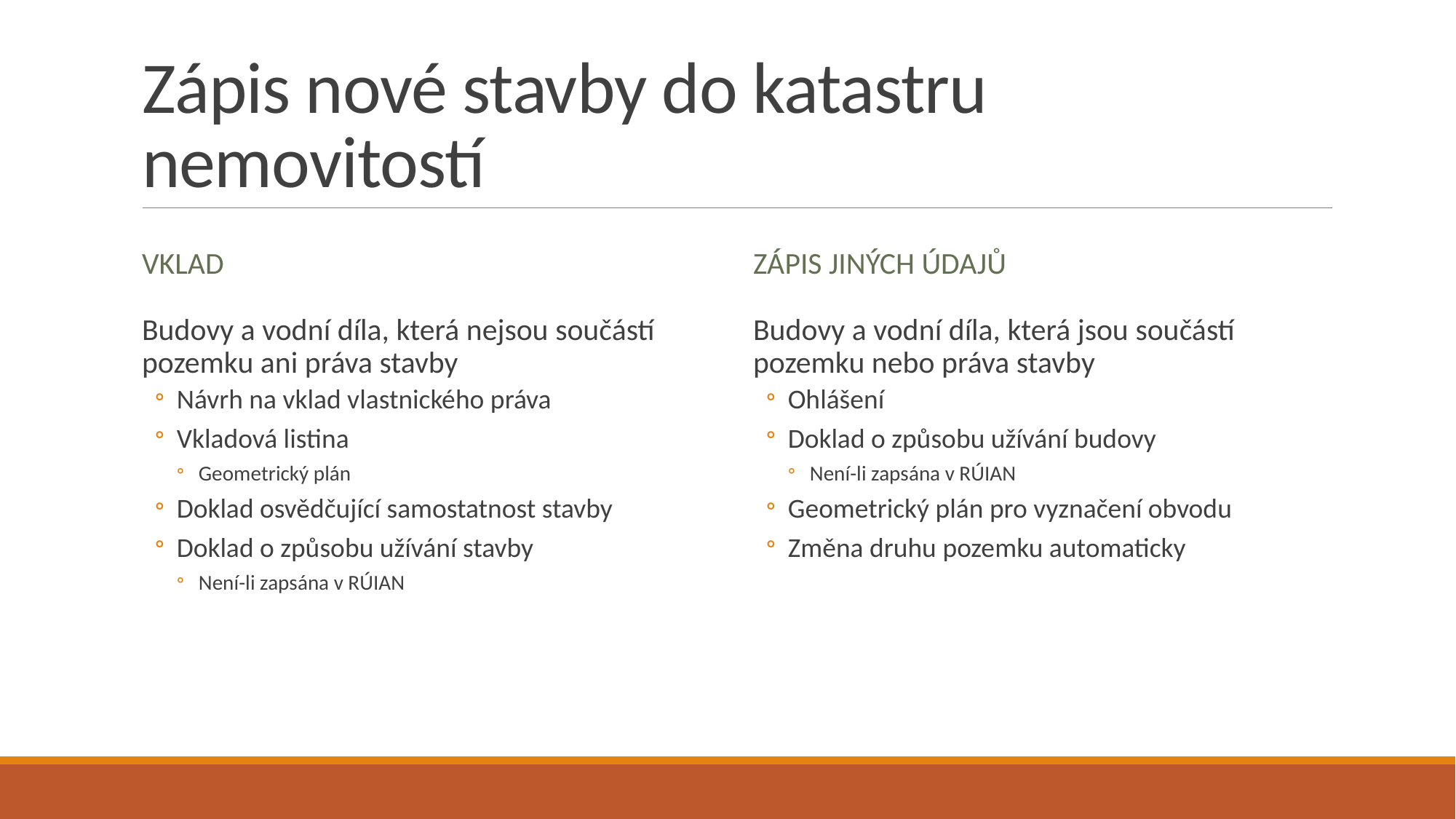

# Zápis nové stavby do katastru nemovitostí
Vklad
Zápis jiných údajů
Budovy a vodní díla, která nejsou součástí pozemku ani práva stavby
Návrh na vklad vlastnického práva
Vkladová listina
Geometrický plán
Doklad osvědčující samostatnost stavby
Doklad o způsobu užívání stavby
Není-li zapsána v RÚIAN
Budovy a vodní díla, která jsou součástí pozemku nebo práva stavby
Ohlášení
Doklad o způsobu užívání budovy
Není-li zapsána v RÚIAN
Geometrický plán pro vyznačení obvodu
Změna druhu pozemku automaticky